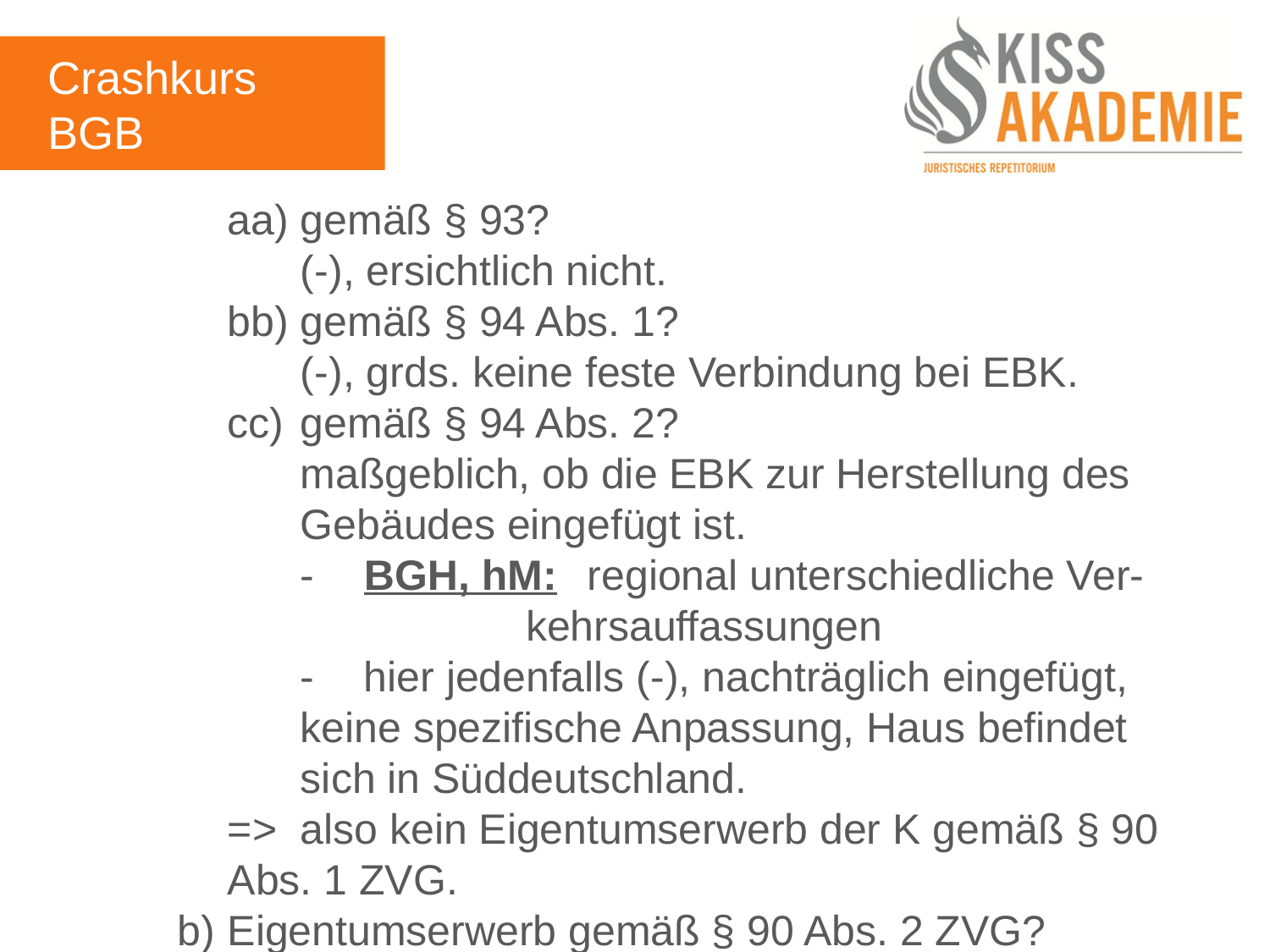

Crashkurs BGB
2. Tag
				aa)	gemäß § 93?
					(-), ersichtlich nicht.
				bb)	gemäß § 94 Abs. 1?
					(-), grds. keine feste Verbindung bei EBK.
				cc)	gemäß § 94 Abs. 2?
					maßgeblich, ob die EBK zur Herstellung des						Gebäudes eingefügt ist.
					-	BGH, hM: 	regional unterschiedliche Ver-									kehrsauffassungen
					-	hier jedenfalls (-), nachträglich eingefügt,						keine spezifische Anpassung, Haus befindet						sich in Süddeutschland.
				=>	also kein Eigentumserwerb der K gemäß § 90					Abs. 1 ZVG.
			b)	Eigentumserwerb gemäß § 90 Abs. 2 ZVG?